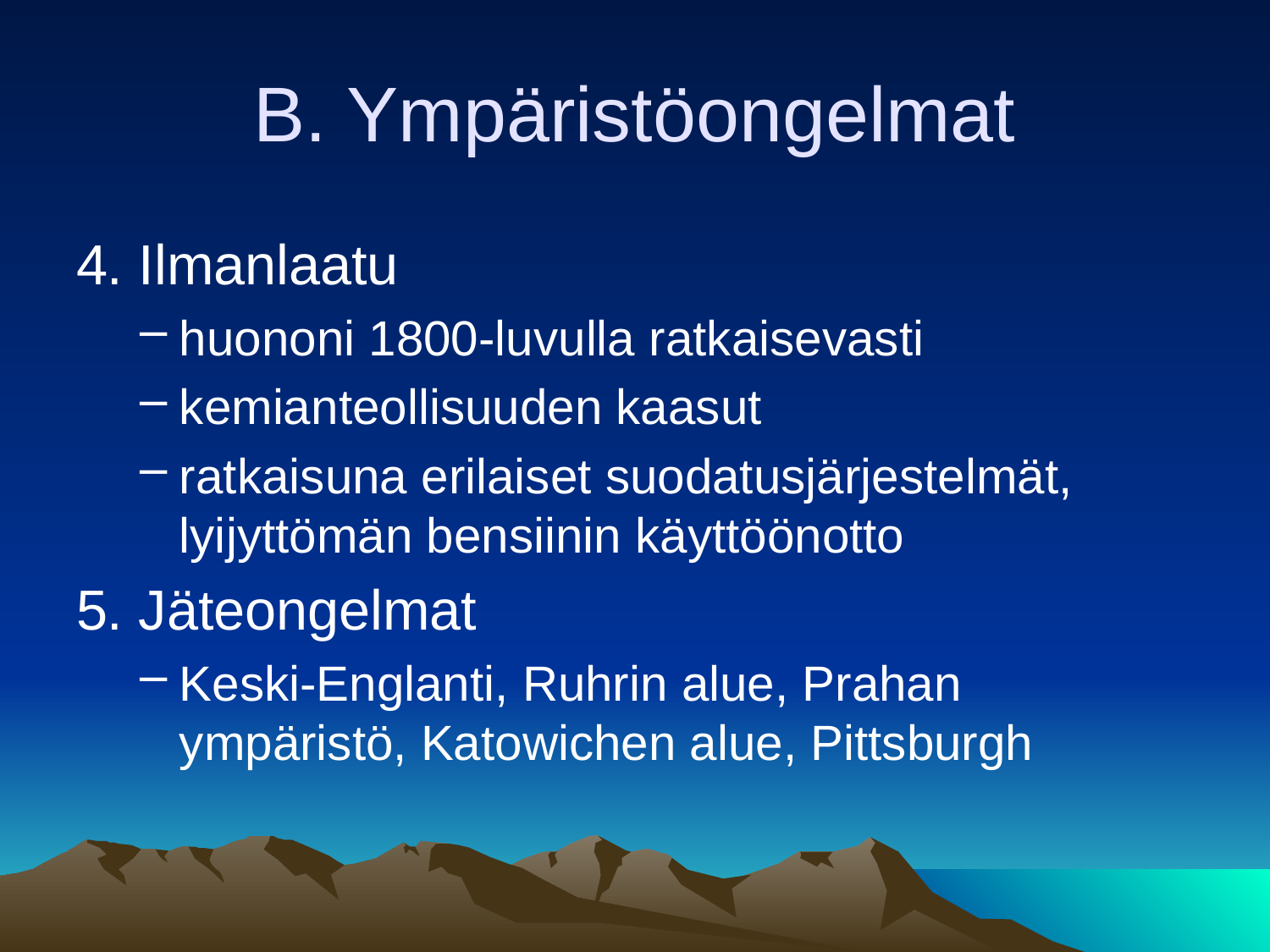

# B. Ympäristöongelmat
4. Ilmanlaatu
huononi 1800-luvulla ratkaisevasti
kemianteollisuuden kaasut
ratkaisuna erilaiset suodatusjärjestelmät, lyijyttömän bensiinin käyttöönotto
5. Jäteongelmat
Keski-Englanti, Ruhrin alue, Prahan ympäristö, Katowichen alue, Pittsburgh